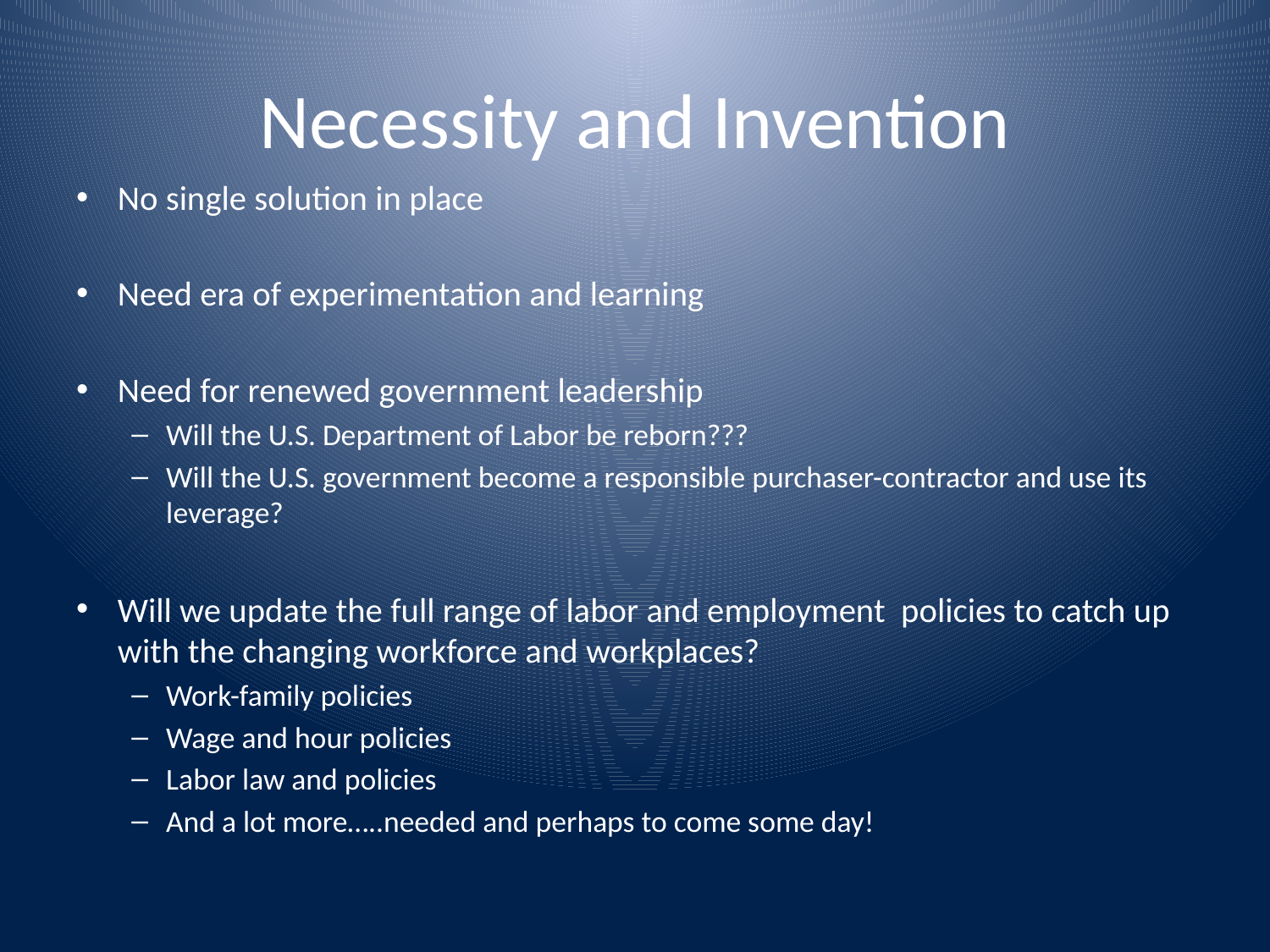

# Necessity and Invention
No single solution in place

Need era of experimentation and learning

Need for renewed government leadership
Will the U.S. Department of Labor be reborn???
Will the U.S. government become a responsible purchaser-contractor and use its leverage?

Will we update the full range of labor and employment  policies to catch up with the changing workforce and workplaces?
Work-family policies
Wage and hour policies
Labor law and policies
And a lot more…..needed and perhaps to come some day!